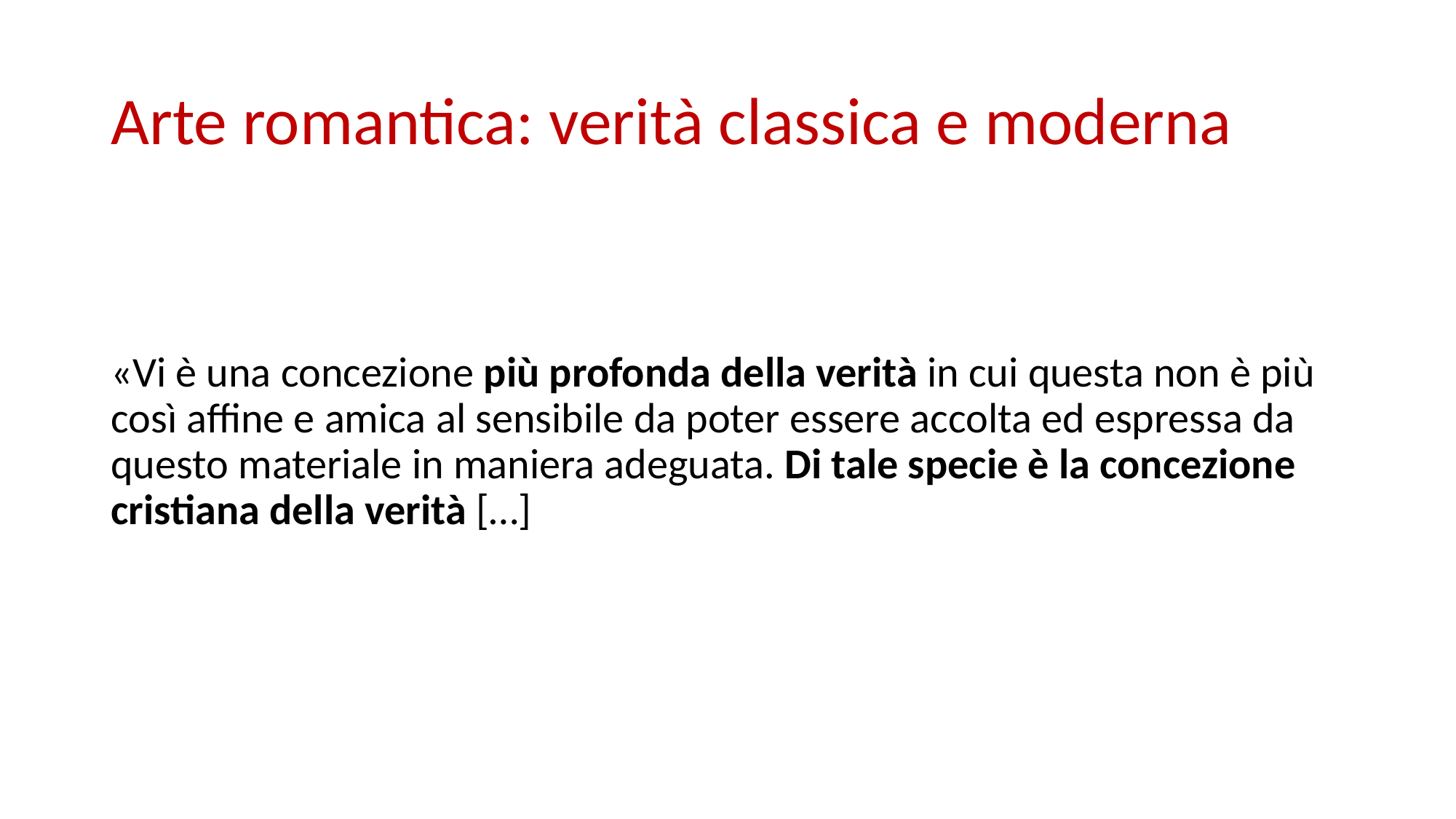

# Arte romantica: verità classica e moderna

«Vi è una concezione più profonda della verità in cui questa non è più così affine e amica al sensibile da poter essere accolta ed espressa da questo materiale in maniera adeguata. Di tale specie è la concezione cristiana della verità […]